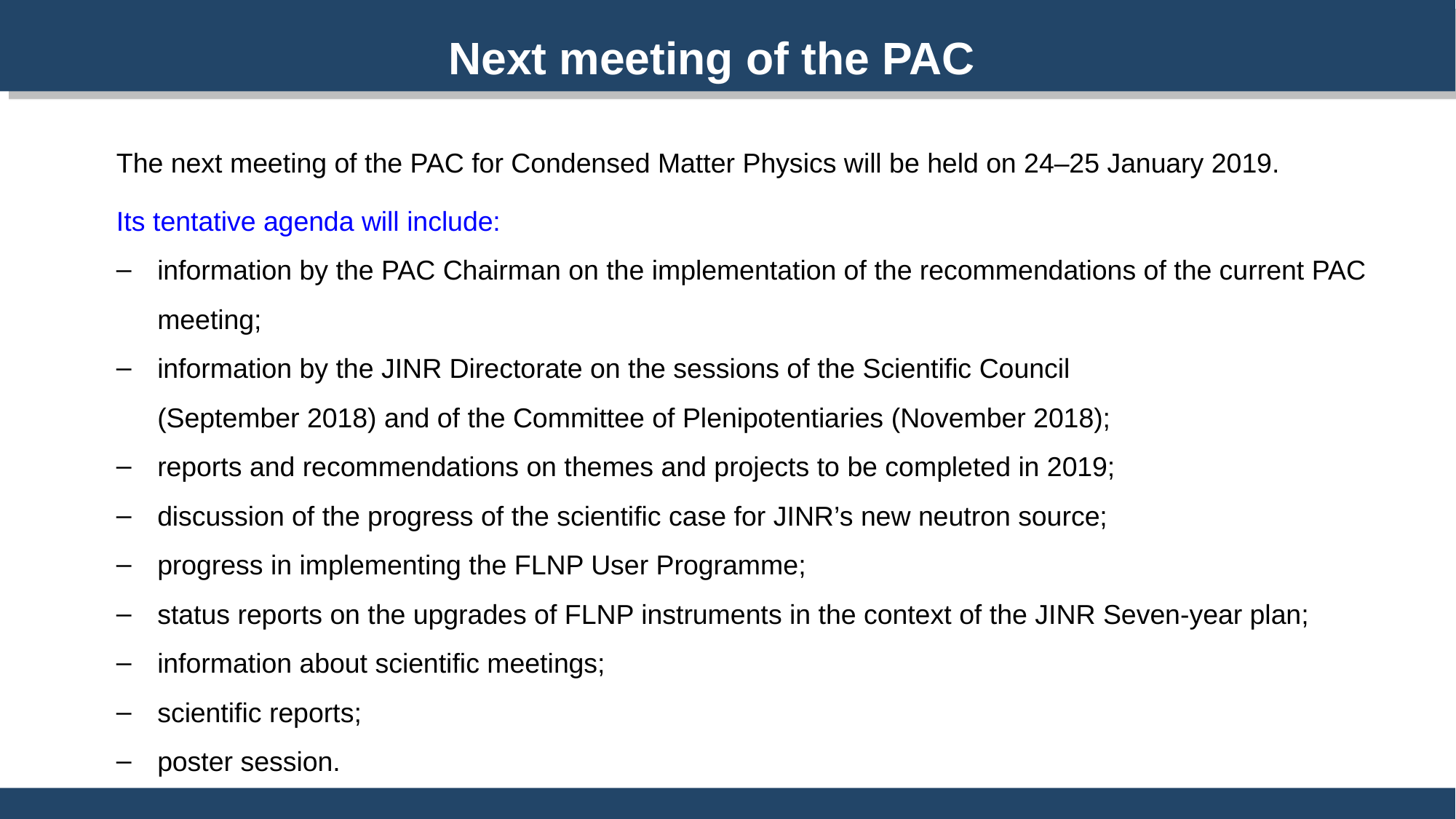

Next meeting of the PAC
The next meeting of the PAC for Condensed Matter Physics will be held on 24–25 January 2019.
Its tentative agenda will include:
information by the PAC Chairman on the implementation of the recommendations of the current PAC meeting;
information by the JINR Directorate on the sessions of the Scientific Council
(September 2018) and of the Committee of Plenipotentiaries (November 2018);
reports and recommendations on themes and projects to be completed in 2019;
discussion of the progress of the scientific case for JINR’s new neutron source;
progress in implementing the FLNP User Programme;
status reports on the upgrades of FLNP instruments in the context of the JINR Seven-year plan;
information about scientific meetings;
scientific reports;
poster session.